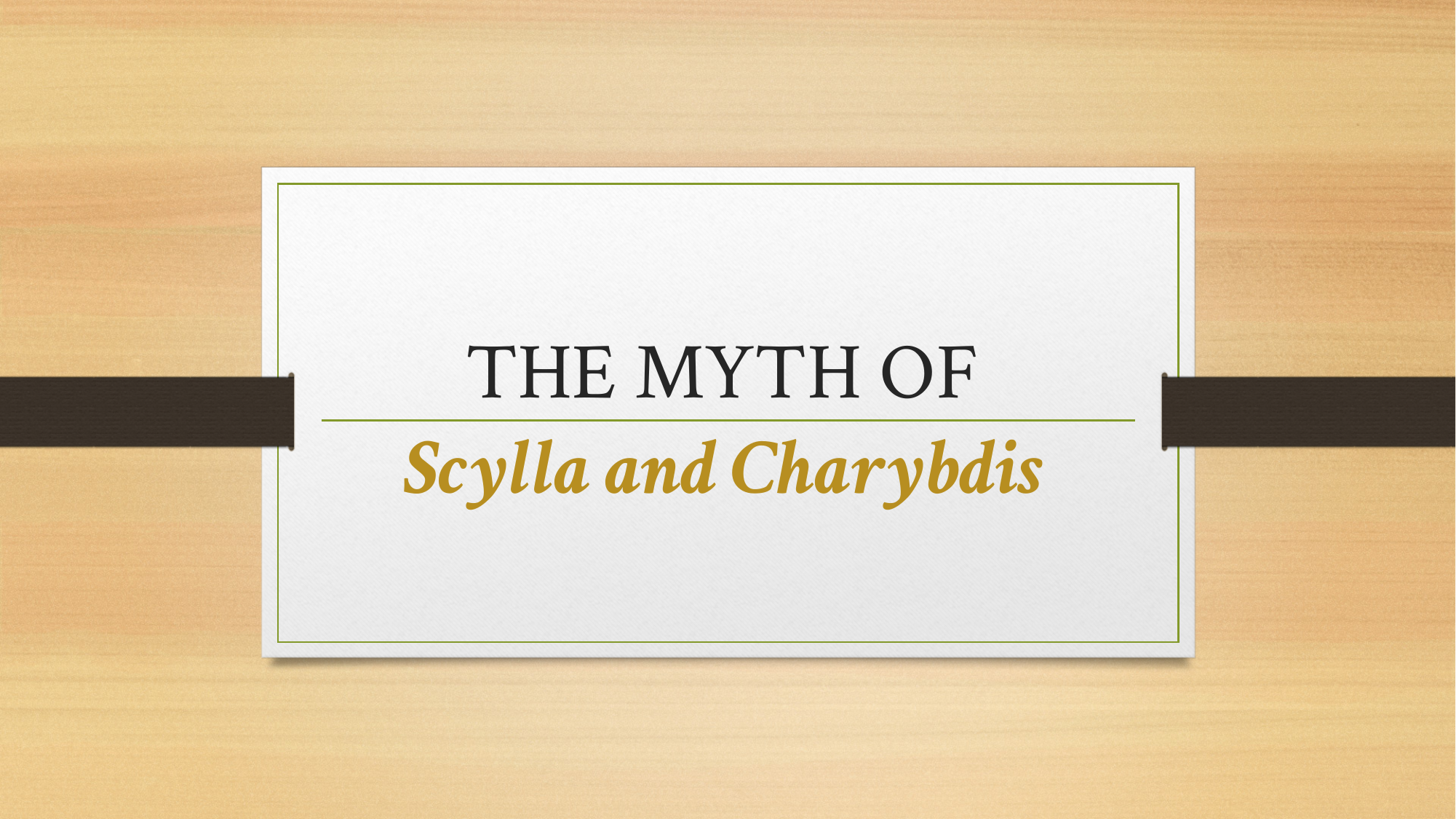

# THE MYTH OF Scylla and Charybdis